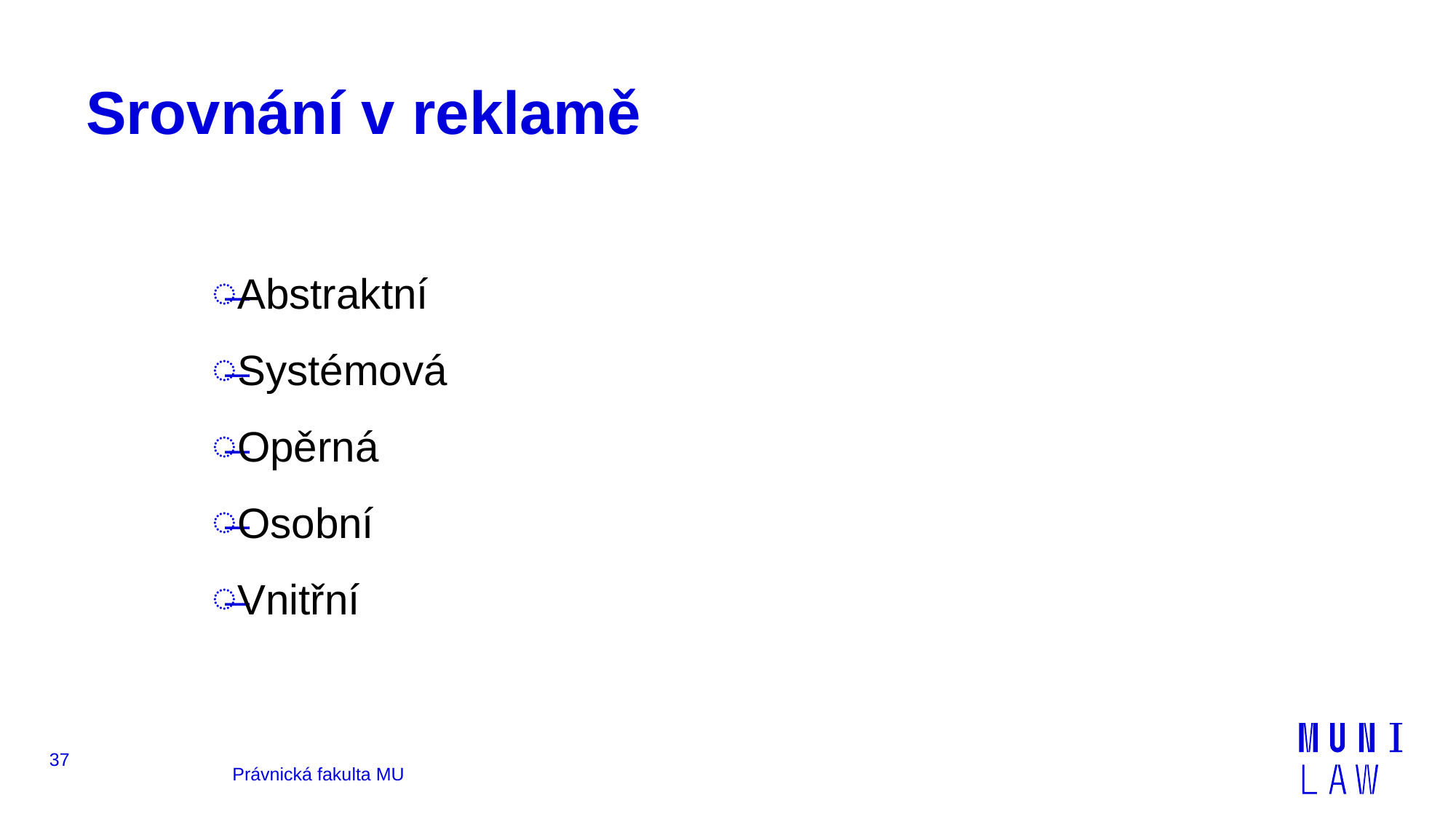

# Srovnání v reklamě
Abstraktní
Systémová
Opěrná
Osobní
Vnitřní
37
Právnická fakulta MU